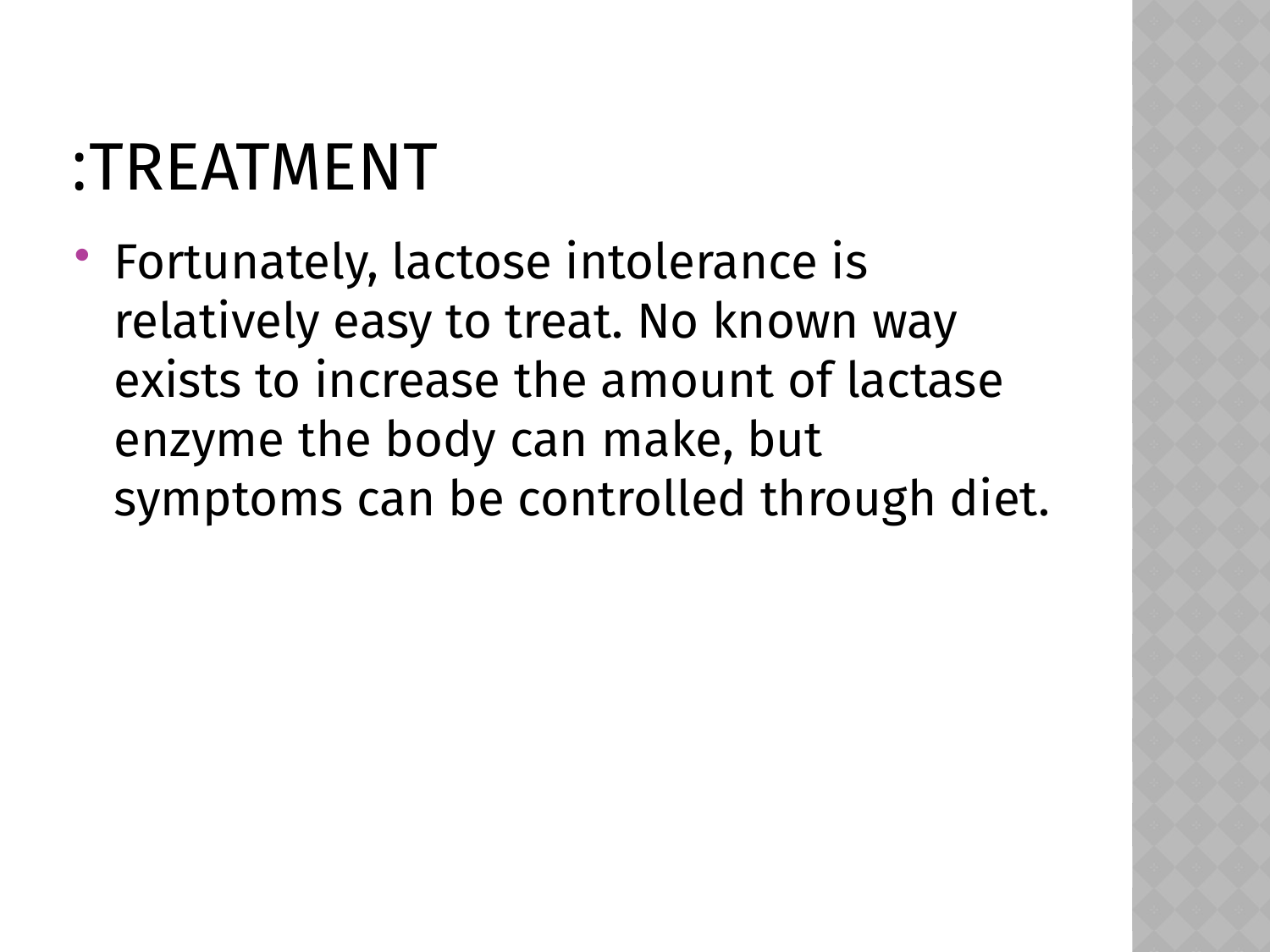

# TREATMENT:
Fortunately, lactose intolerance is relatively easy to treat. No known way exists to increase the amount of lactase enzyme the body can make, but symptoms can be controlled through diet.